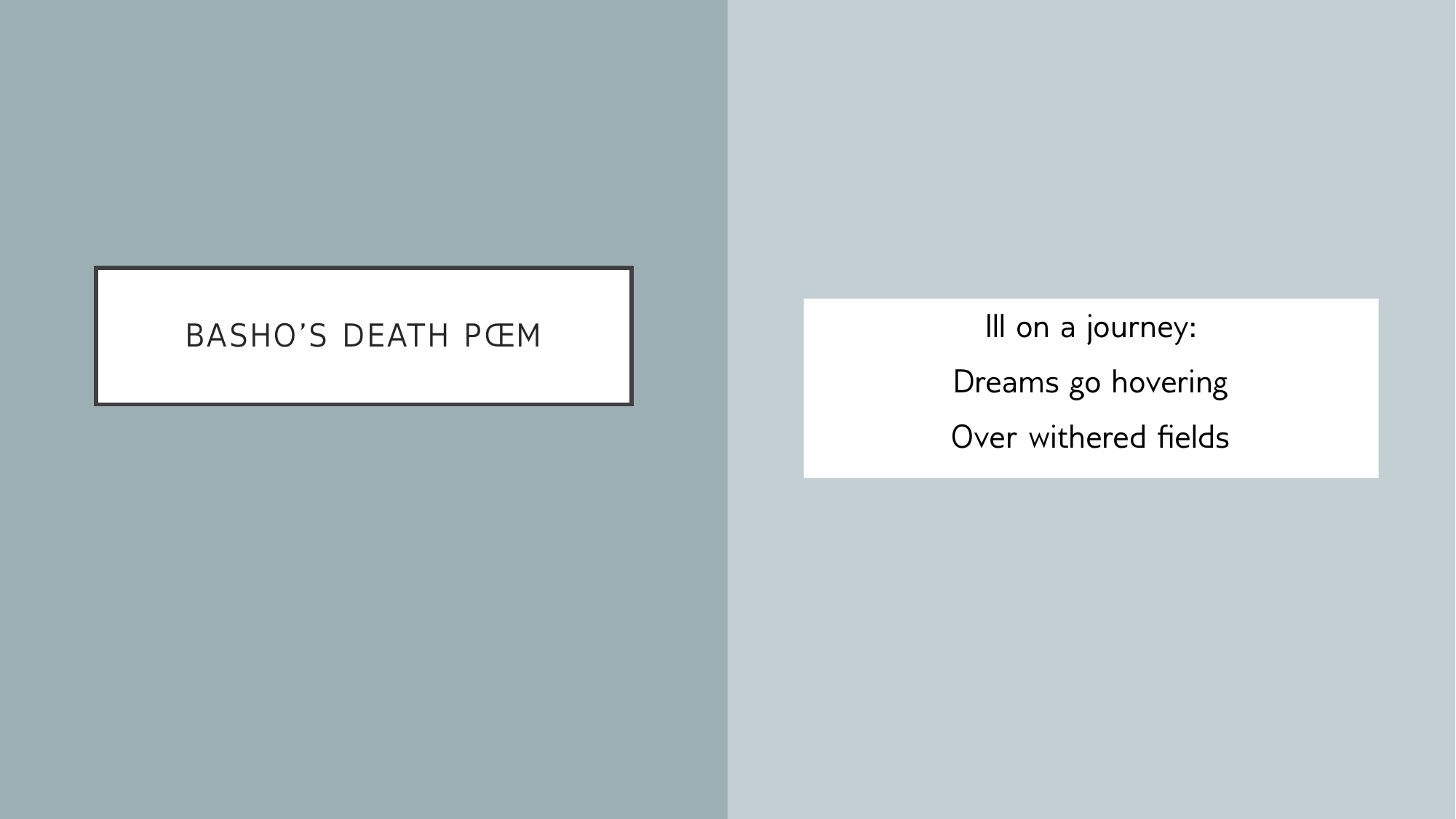

# Basho’s death poem
Ill on a journey:
Dreams go hovering
Over withered fields